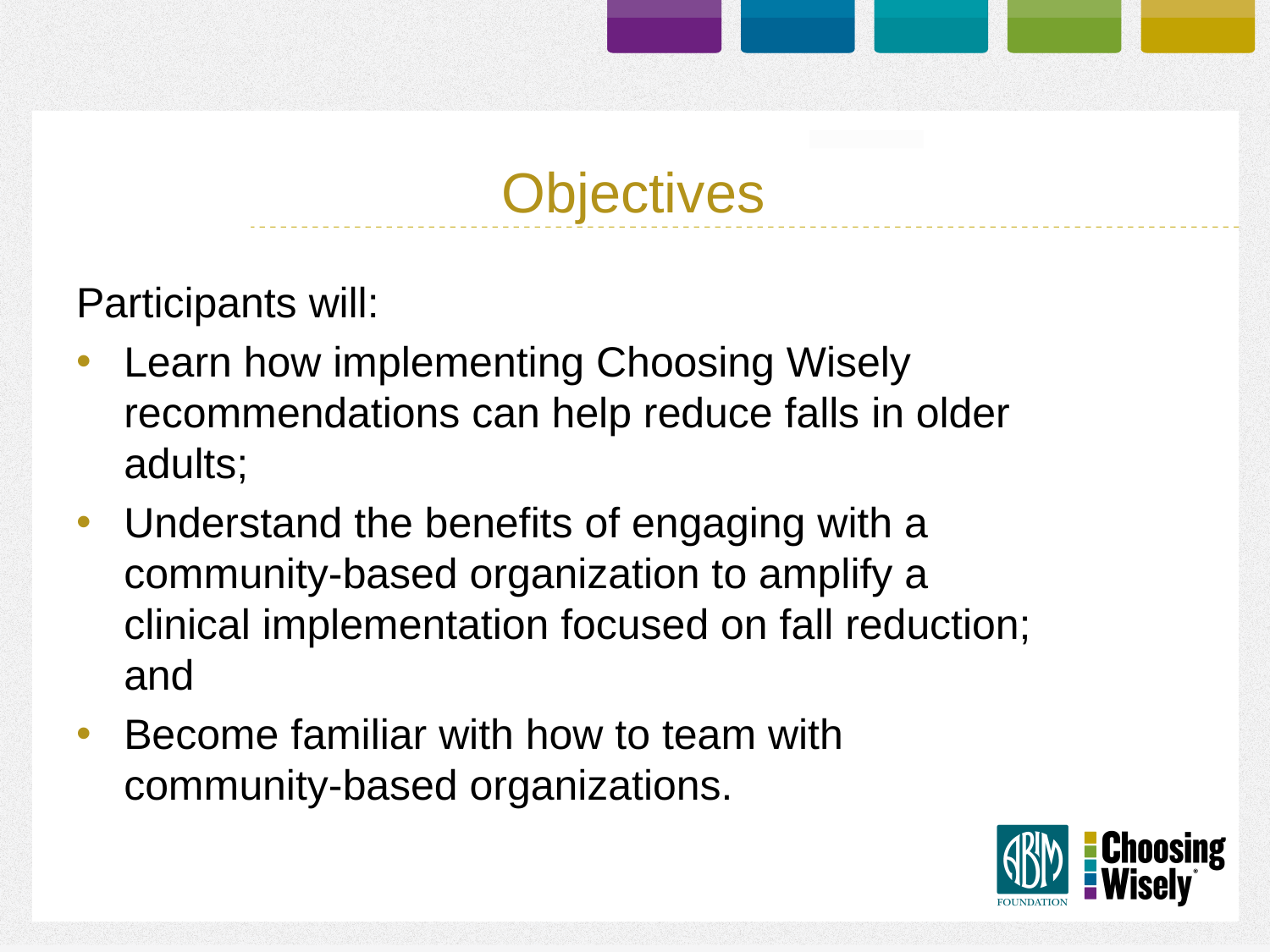

# Objectives
Participants will:
Learn how implementing Choosing Wisely recommendations can help reduce falls in older adults;
Understand the benefits of engaging with a community-based organization to amplify a clinical implementation focused on fall reduction; and
Become familiar with how to team with community-based organizations.